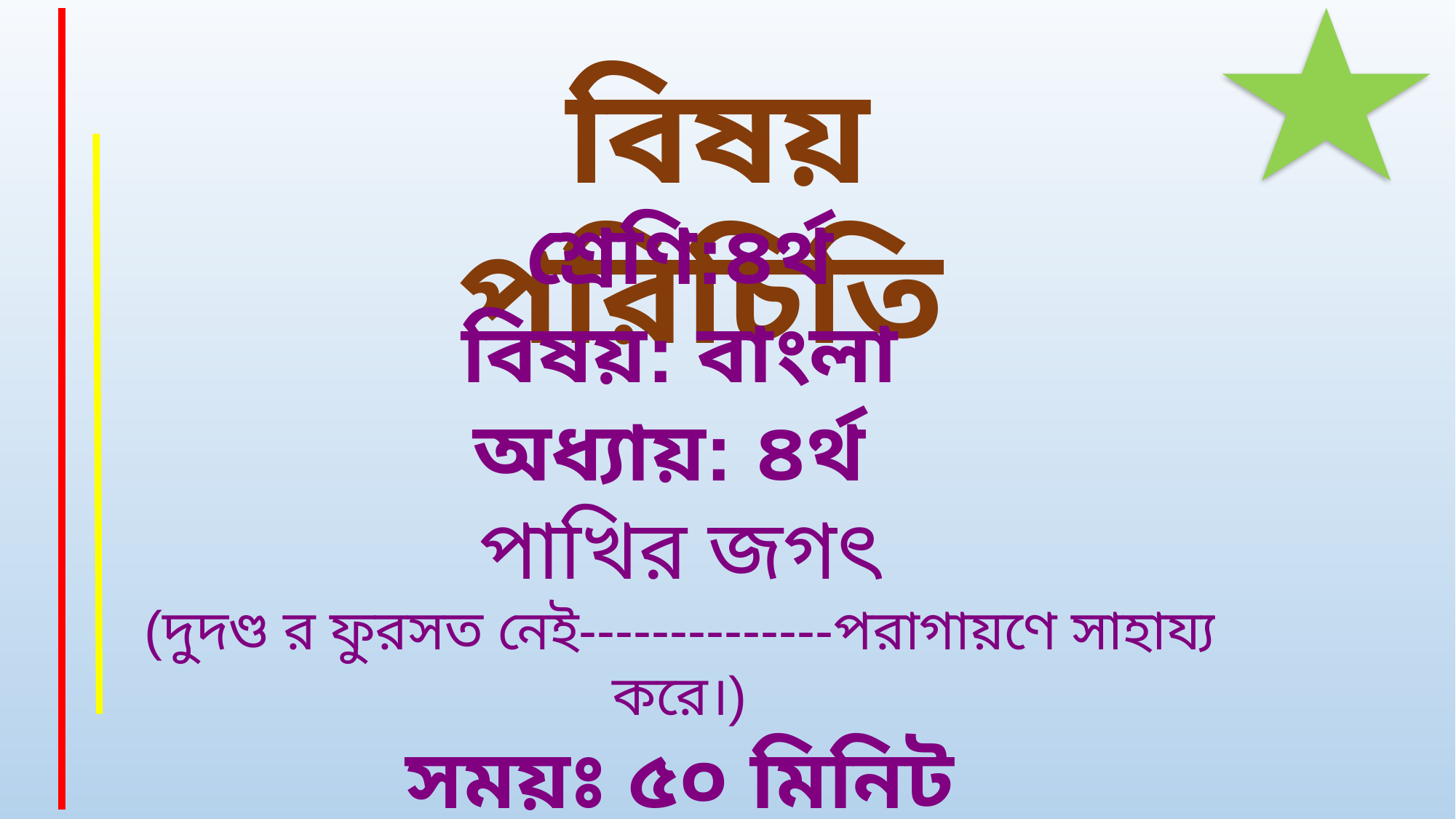

বিষয় পরিচিতি
শ্রেণি:৪র্থ
বিষয়: বাংলা
অধ্যায়: ৪র্থ
পাখির জগৎ
(দুদণ্ড র ফুরসত নেই--------------পরাগায়ণে সাহায্য করে।)
সময়ঃ ৫০ মিনিট